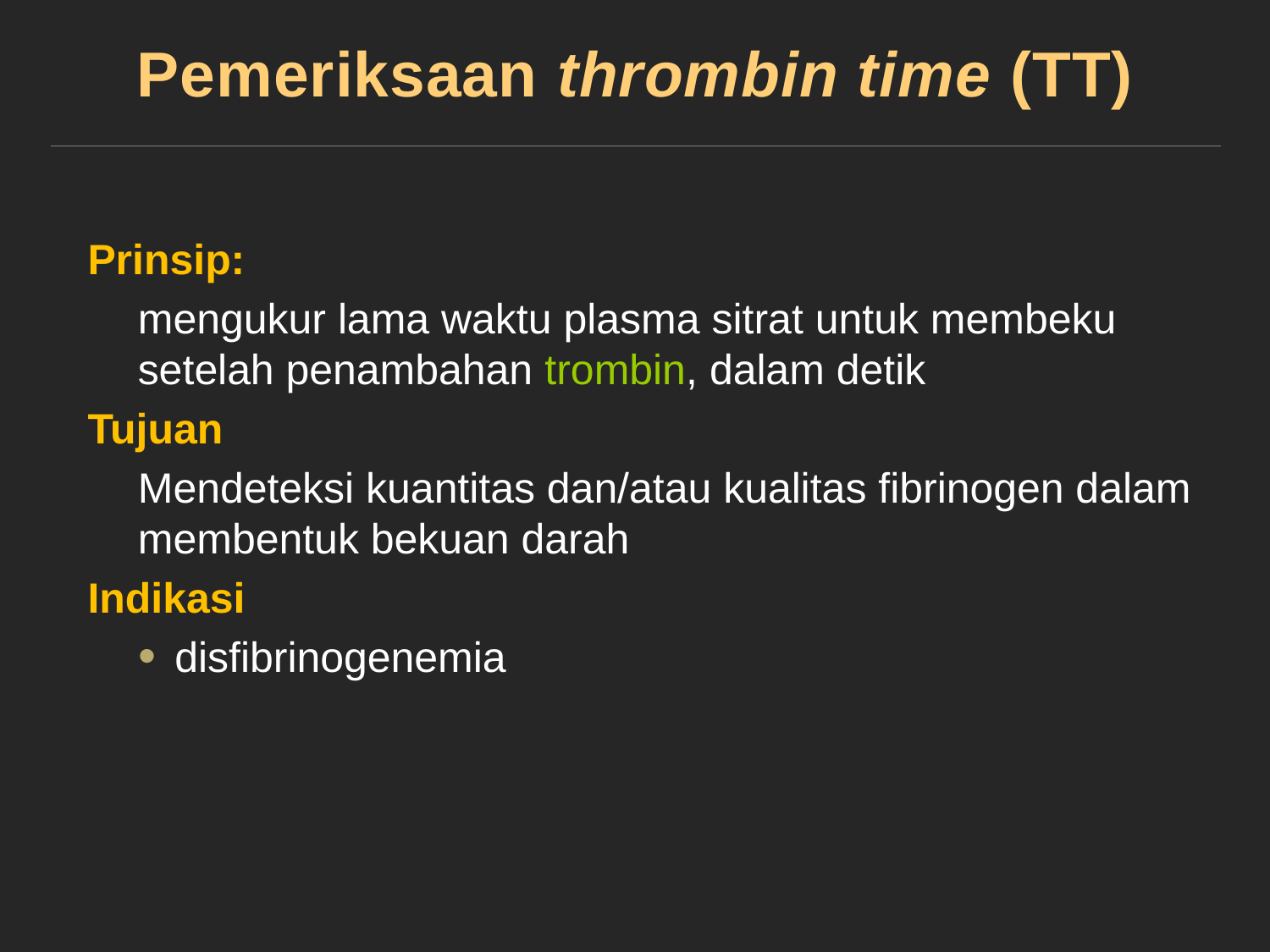

# Pemeriksaan thrombin time (TT)
Prinsip:
mengukur lama waktu plasma sitrat untuk membeku setelah penambahan trombin, dalam detik
Tujuan
Mendeteksi kuantitas dan/atau kualitas fibrinogen dalam membentuk bekuan darah
Indikasi
disfibrinogenemia